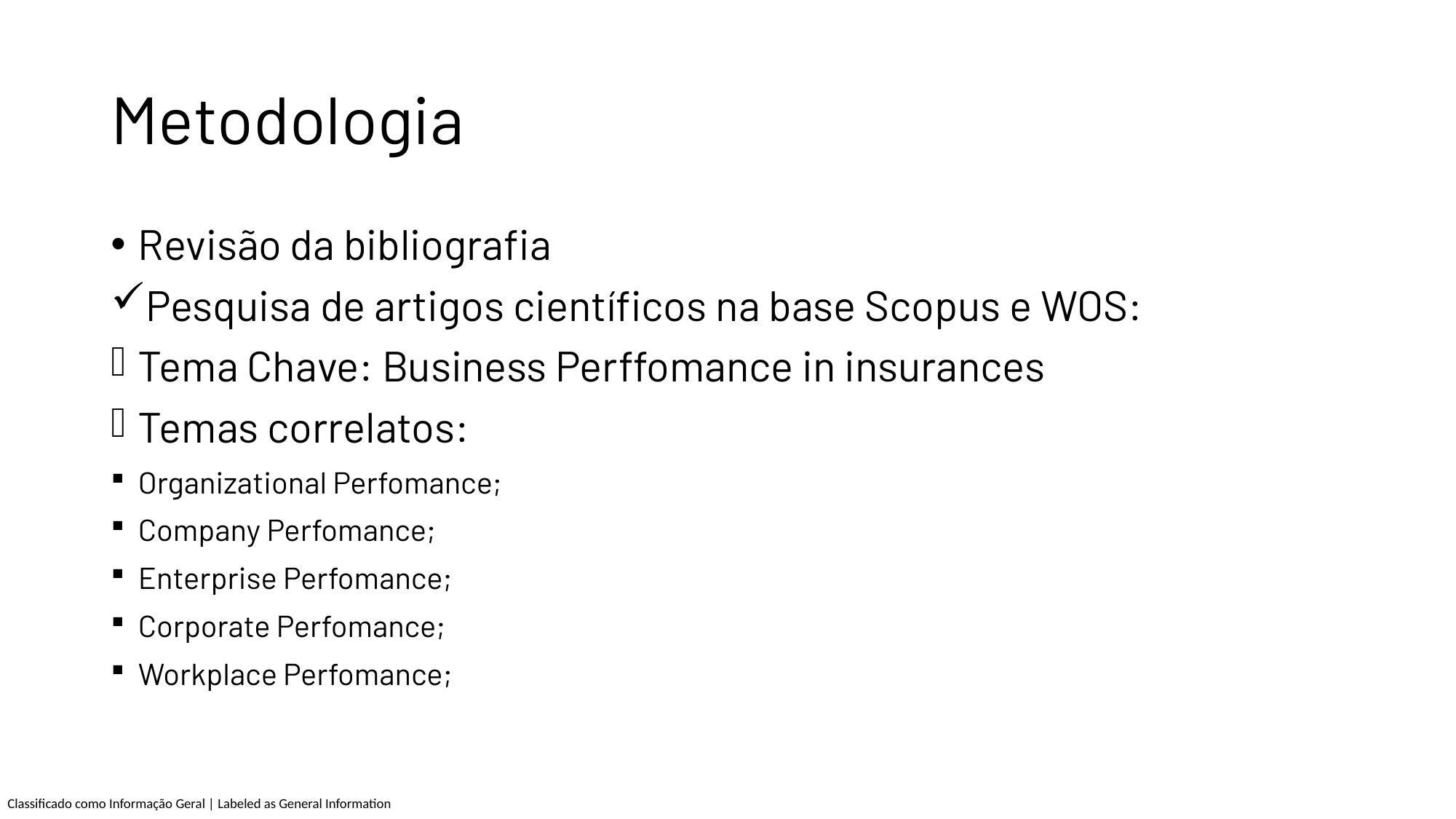

# Metodologia
Revisão da bibliografia
Pesquisa de artigos científicos na base Scopus e WOS:
Tema Chave: Business Perffomance in insurances
Temas correlatos:
Organizational Perfomance;
Company Perfomance;
Enterprise Perfomance;
Corporate Perfomance;
Workplace Perfomance;